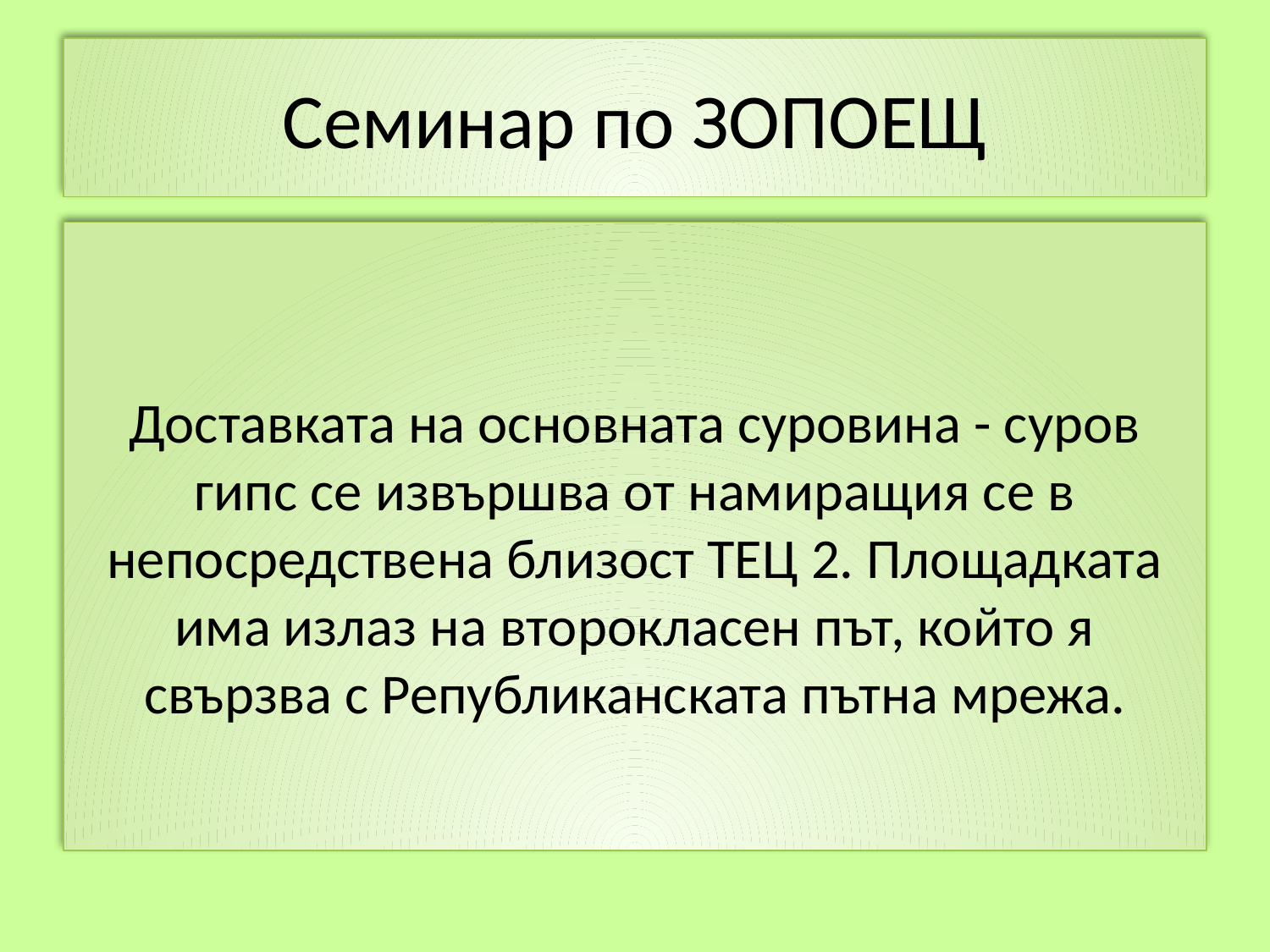

# Семинар по ЗОПОЕЩ

Доставката на основната суровина - суров гипс се извършва от намиращия се в непосредствена близост ТЕЦ 2. Площадката има излаз на второкласен път, който я свързва с Републиканската пътна мрежа.